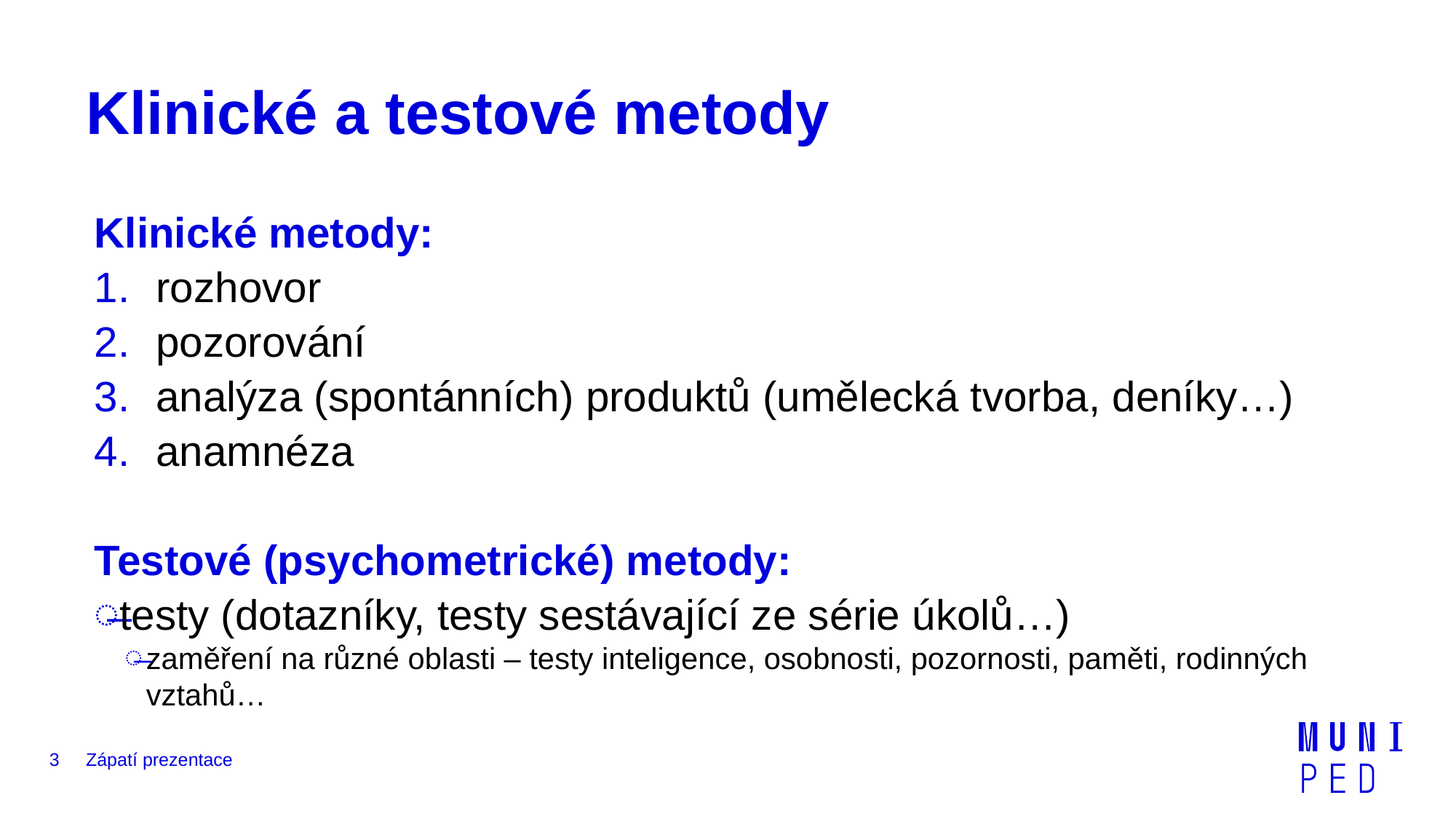

# Klinické a testové metody
Klinické metody:
rozhovor
pozorování
analýza (spontánních) produktů (umělecká tvorba, deníky…)
anamnéza

Testové (psychometrické) metody:
testy (dotazníky, testy sestávající ze série úkolů…)
zaměření na různé oblasti – testy inteligence, osobnosti, pozornosti, paměti, rodinných vztahů…

3
Zápatí prezentace